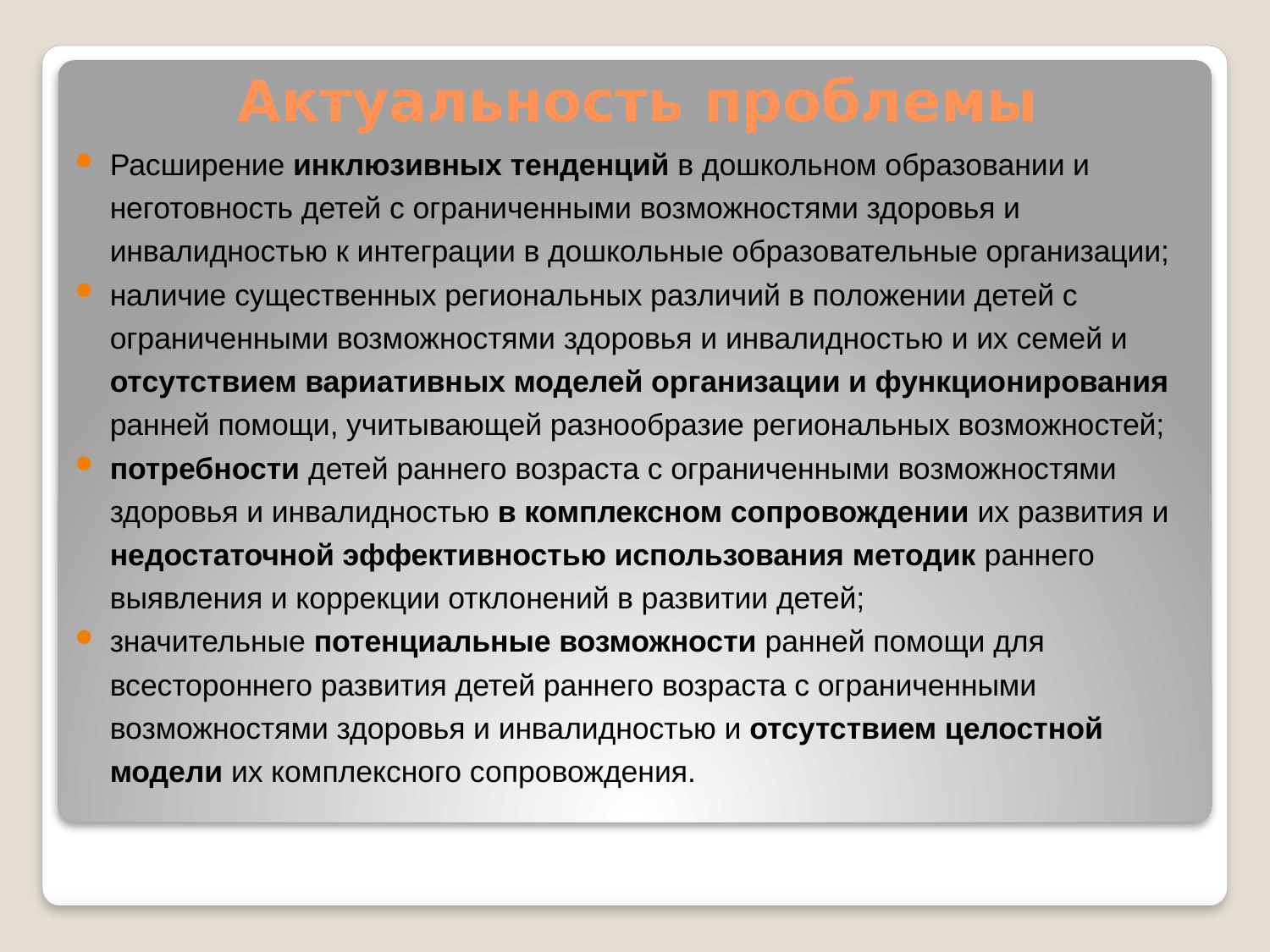

# Актуальность проблемы

Расширение инклюзивных тенденций в дошкольном образовании и неготовность детей с ограниченными возможностями здоровья и инвалидностью к интеграции в дошкольные образовательные организации;
наличие существенных региональных различий в положении детей с ограниченными возможностями здоровья и инвалидностью и их семей и отсутствием вариативных моделей организации и функционирования ранней помощи, учитывающей разнообразие региональных возможностей;
потребности детей раннего возраста с ограниченными возможностями здоровья и инвалидностью в комплексном сопровождении их развития и недостаточной эффективностью использования методик раннего выявления и коррекции отклонений в развитии детей;
значительные потенциальные возможности ранней помощи для всестороннего развития детей раннего возраста с ограниченными возможностями здоровья и инвалидностью и отсутствием целостной модели их комплексного сопровождения.